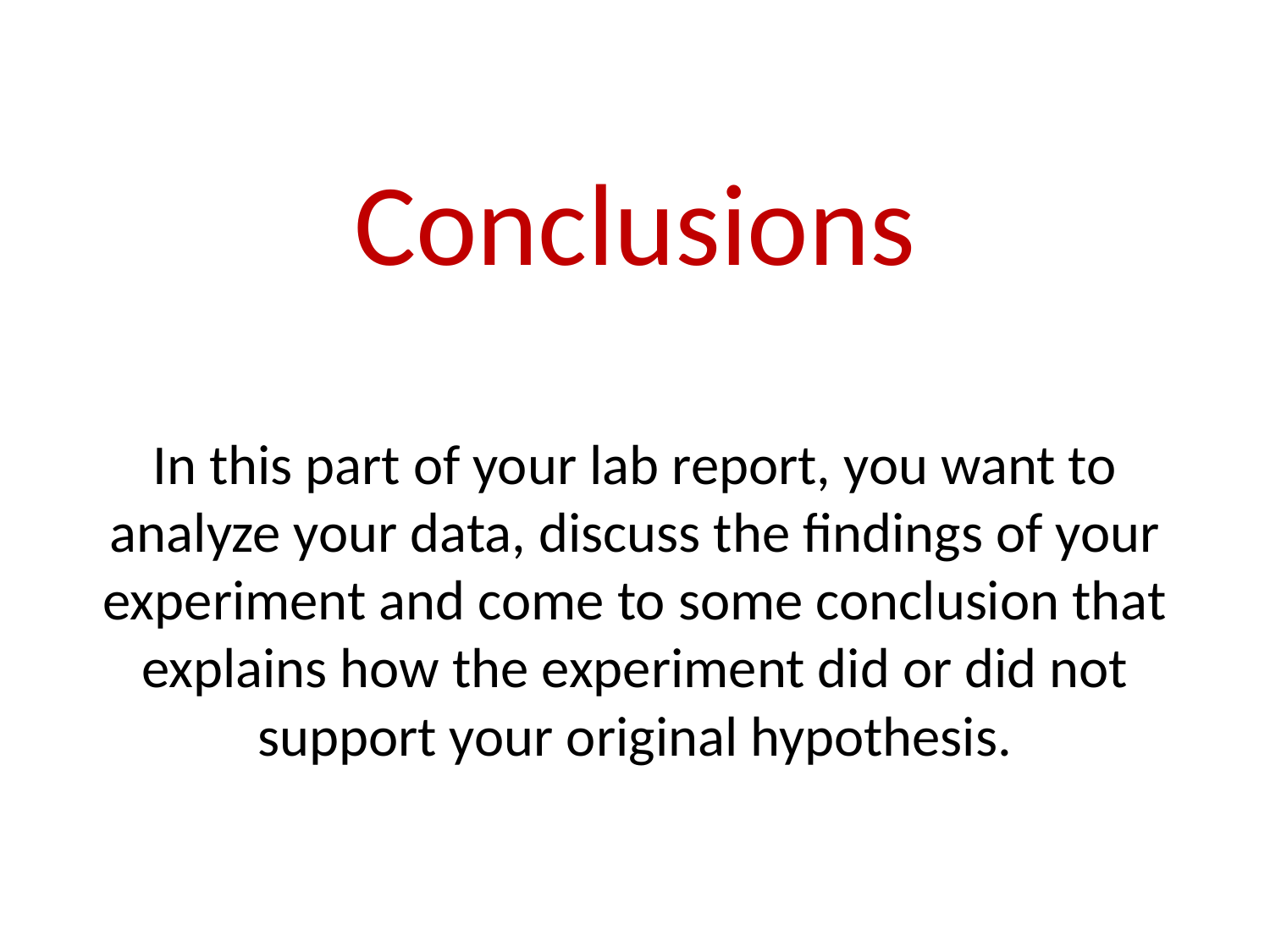

# Conclusions In this part of your lab report, you want to analyze your data, discuss the findings of your experiment and come to some conclusion that explains how the experiment did or did not support your original hypothesis.